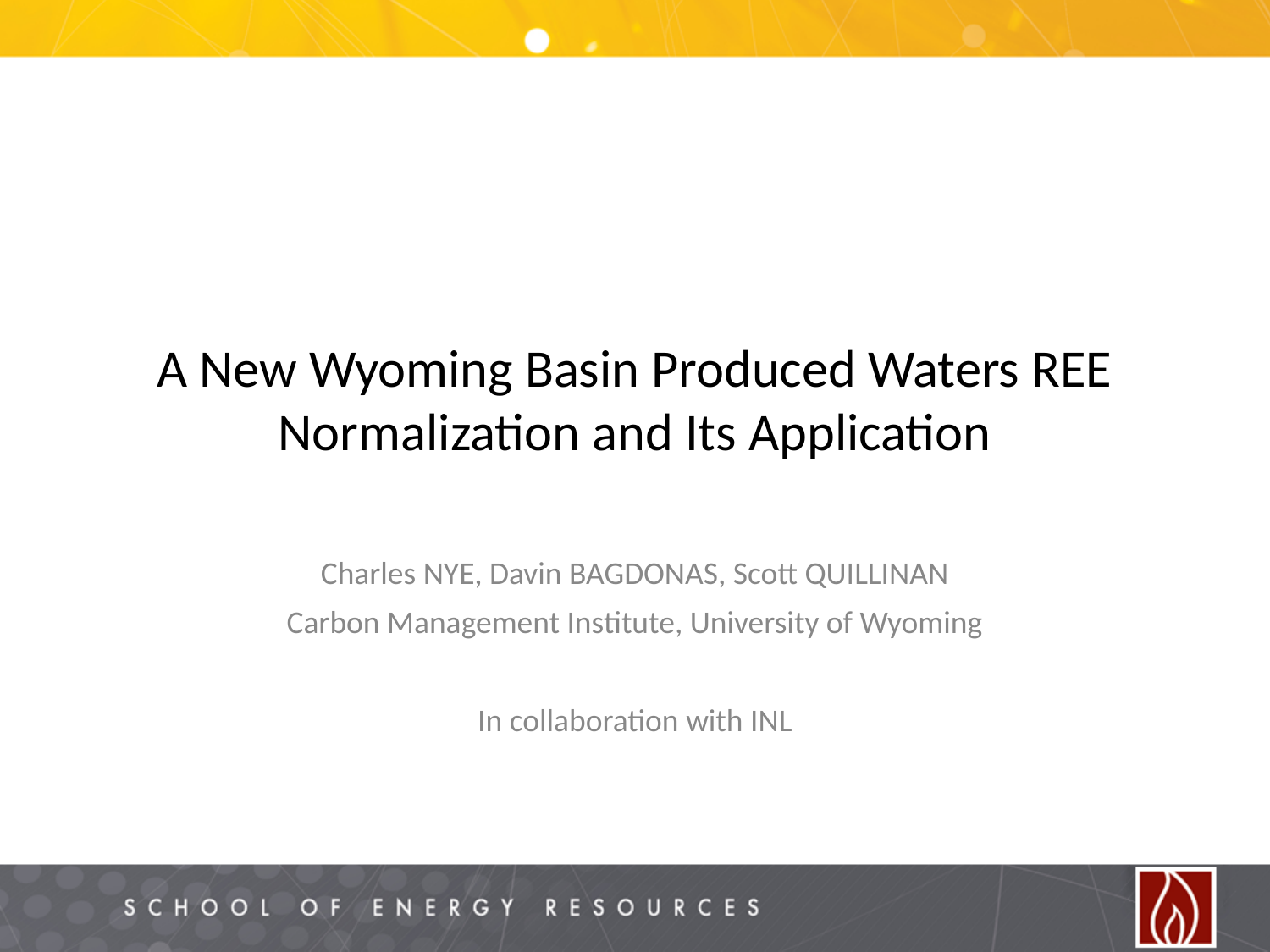

# A New Wyoming Basin Produced Waters REE Normalization and Its Application
Charles NYE, Davin BAGDONAS, Scott QUILLINAN
Carbon Management Institute, University of Wyoming

In collaboration with INL